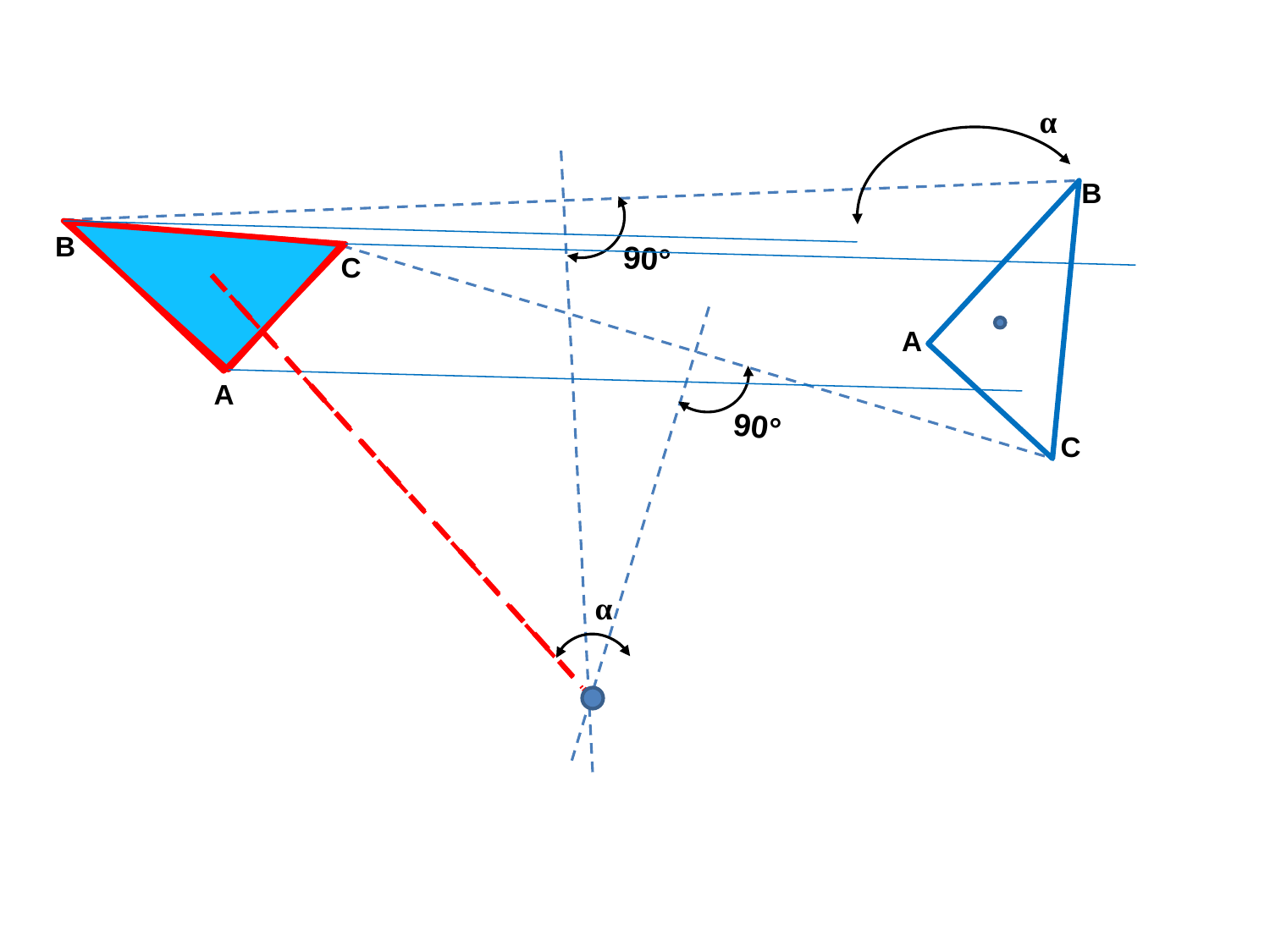

α

В

90°

В
С
А

90°
А
С

α